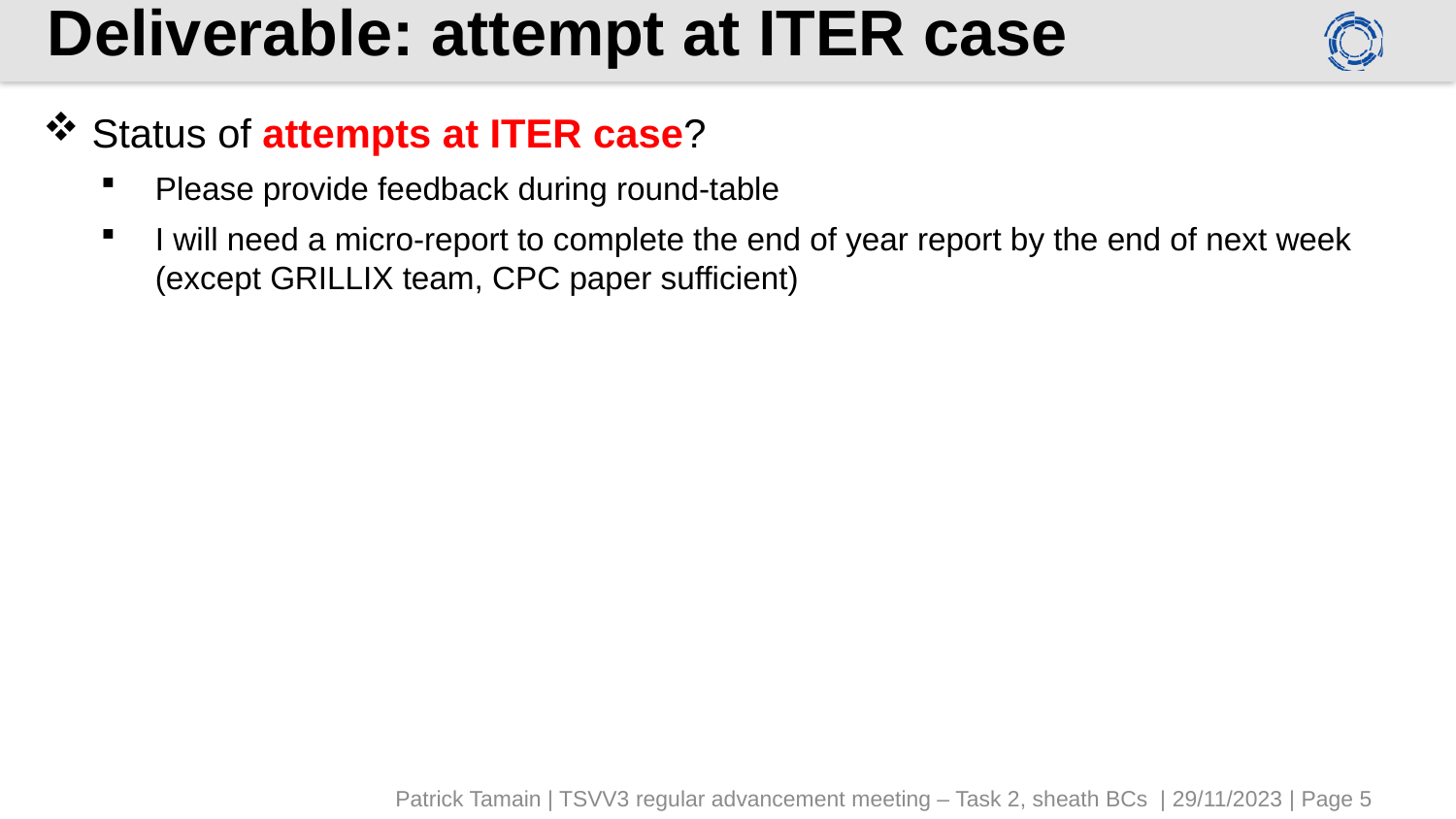

# Deliverable: attempt at ITER case
Status of attempts at ITER case?
Please provide feedback during round-table
I will need a micro-report to complete the end of year report by the end of next week (except GRILLIX team, CPC paper sufficient)

Patrick Tamain | TSVV3 regular advancement meeting – Task 2, sheath BCs  | 29/11/2023 | Page 5